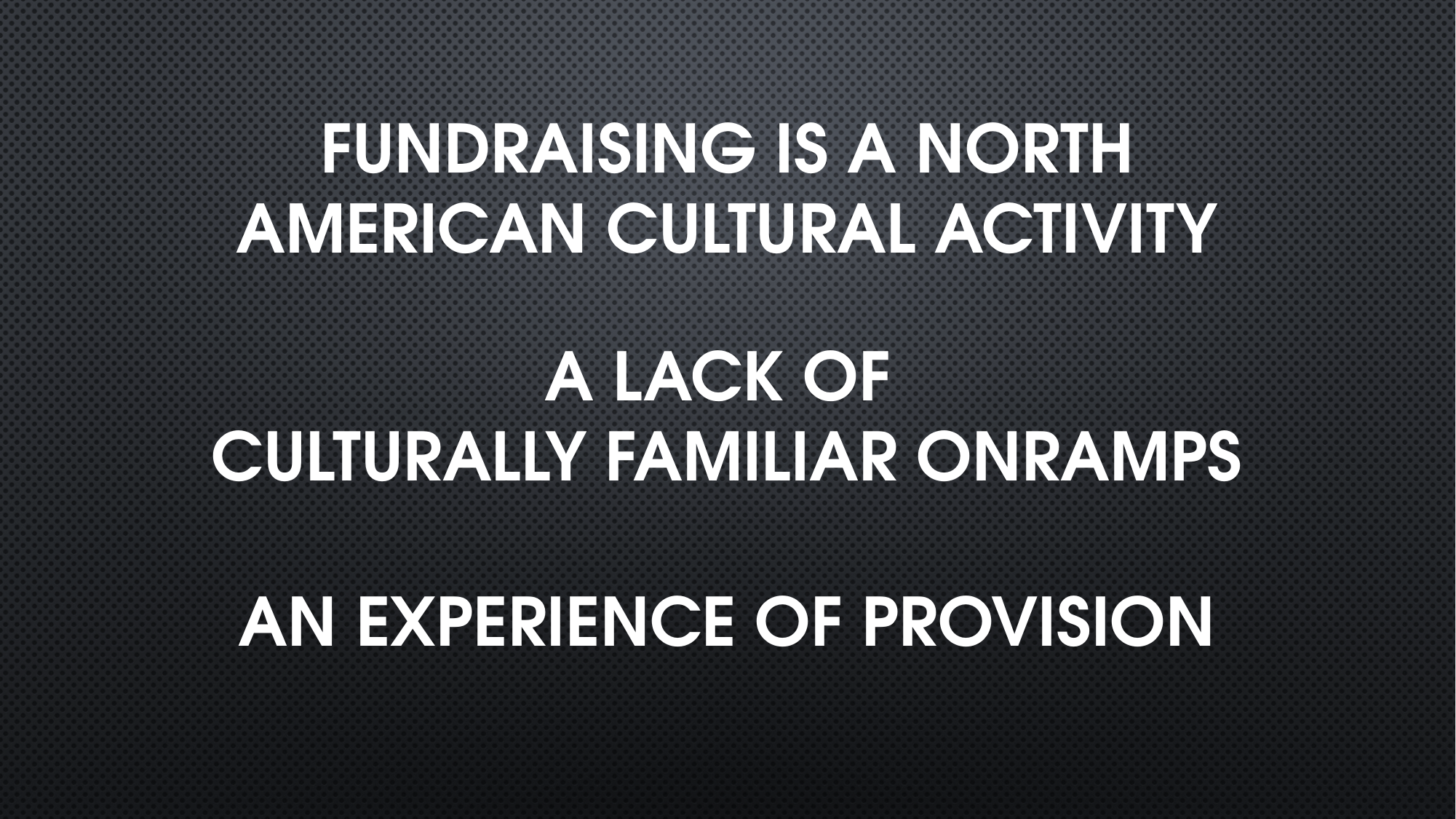

# Fundraising is a north American cultural activity
A lack of
culturally familiar onramps
An experience of provision